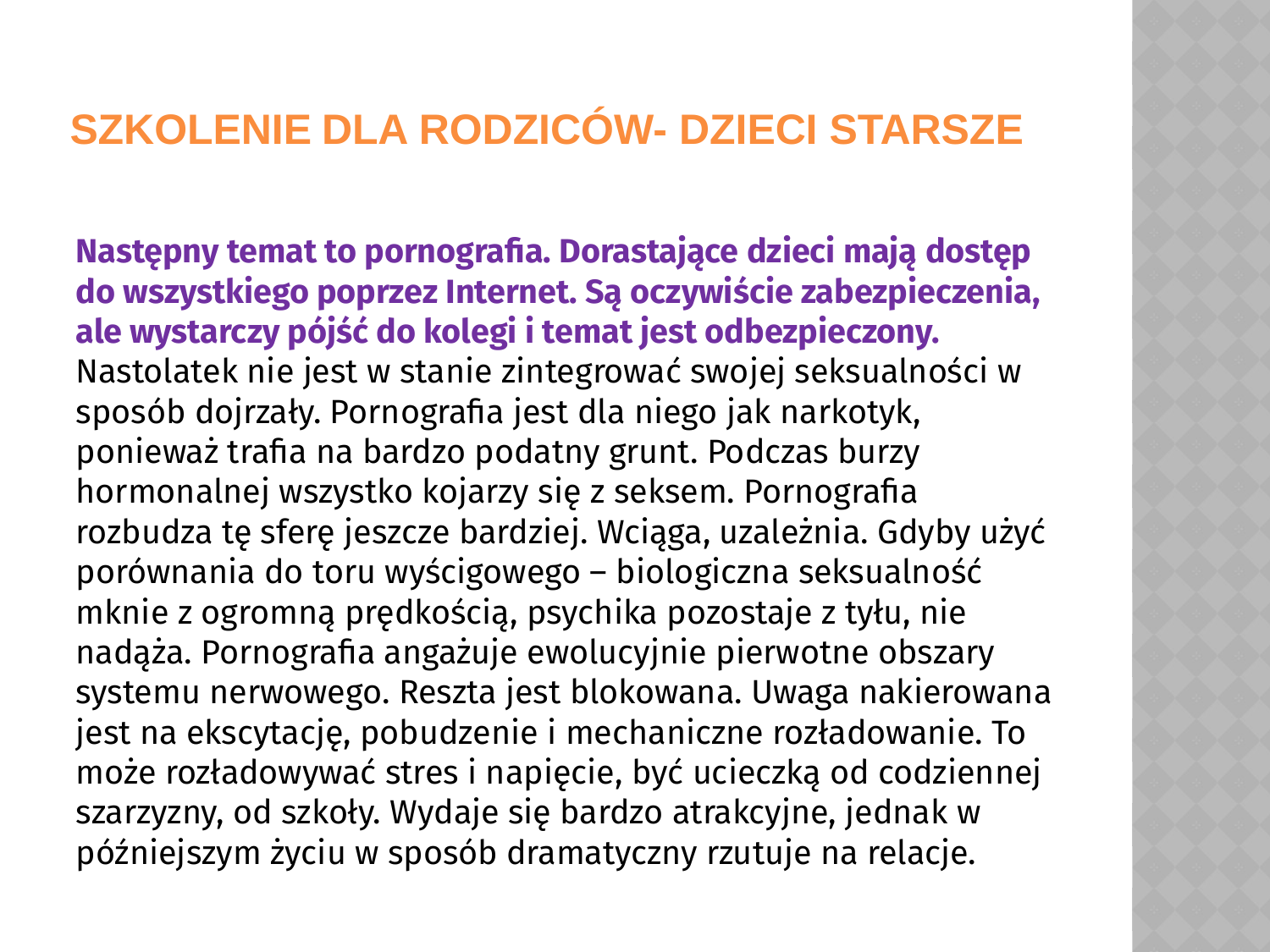

# Szkolenie dla rodziców- dzieci starsze
Następny temat to pornografia. Dorastające dzieci mają dostęp do wszystkiego poprzez Internet. Są oczywiście zabezpieczenia, ale wystarczy pójść do kolegi i temat jest odbezpieczony.
Nastolatek nie jest w stanie zintegrować swojej seksualności w sposób dojrzały. Pornografia jest dla niego jak narkotyk, ponieważ trafia na bardzo podatny grunt. Podczas burzy hormonalnej wszystko kojarzy się z seksem. Pornografia rozbudza tę sferę jeszcze bardziej. Wciąga, uzależnia. Gdyby użyć porównania do toru wyścigowego – biologiczna seksualność mknie z ogromną prędkością, psychika pozostaje z tyłu, nie nadąża. Pornografia angażuje ewolucyjnie pierwotne obszary systemu nerwowego. Reszta jest blokowana. Uwaga nakierowana jest na ekscytację, pobudzenie i mechaniczne rozładowanie. To może rozładowywać stres i napięcie, być ucieczką od codziennej szarzyzny, od szkoły. Wydaje się bardzo atrakcyjne, jednak w późniejszym życiu w sposób dramatyczny rzutuje na relacje.